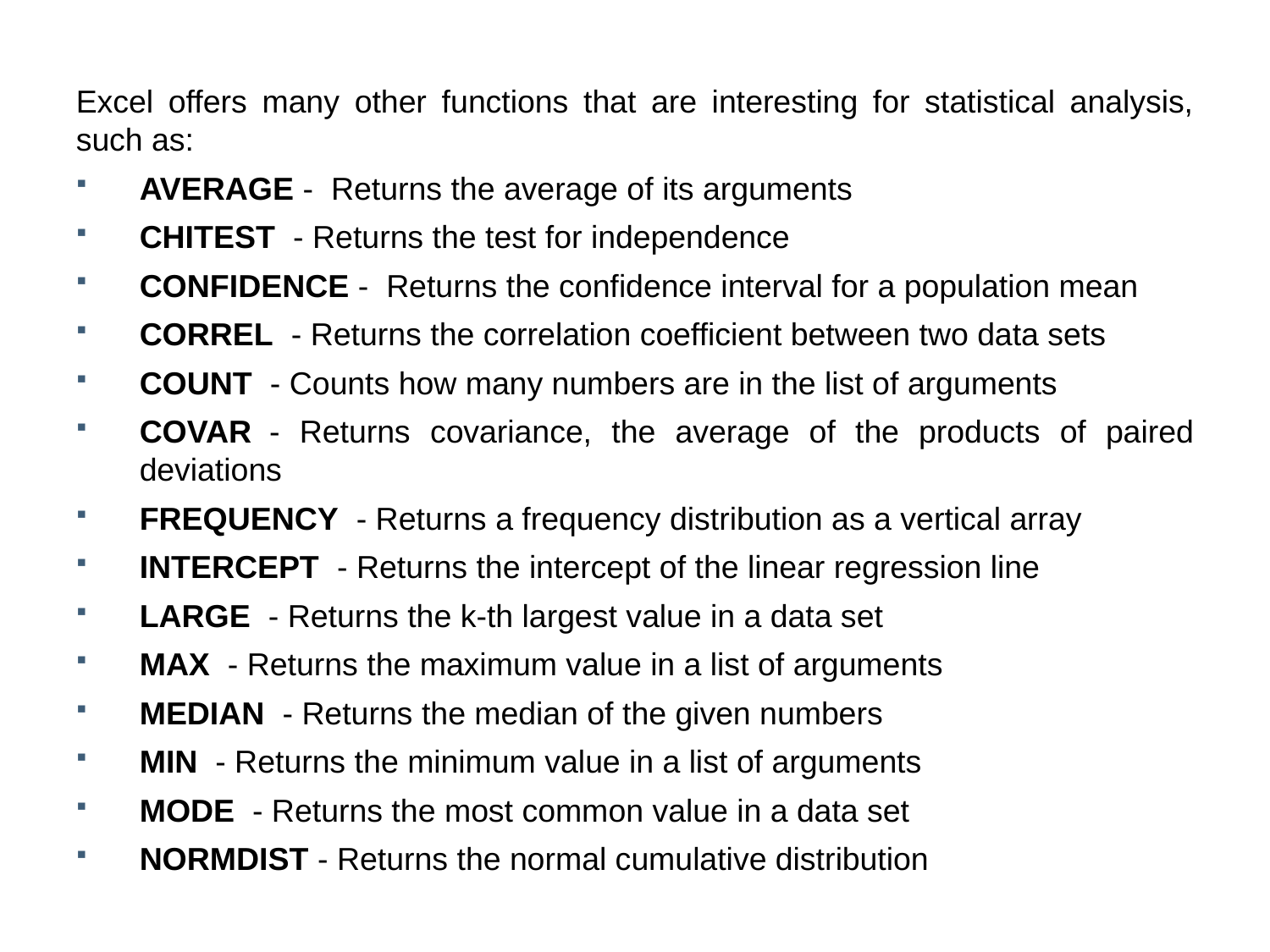

Excel offers many other functions that are interesting for statistical analysis, such as:
AVERAGE -  Returns the average of its arguments
CHITEST  - Returns the test for independence
CONFIDENCE -  Returns the confidence interval for a population mean
CORREL  - Returns the correlation coefficient between two data sets
COUNT  - Counts how many numbers are in the list of arguments
COVAR  - Returns covariance, the average of the products of paired deviations
FREQUENCY  - Returns a frequency distribution as a vertical array
INTERCEPT  - Returns the intercept of the linear regression line
LARGE  - Returns the k-th largest value in a data set
MAX  - Returns the maximum value in a list of arguments
MEDIAN  - Returns the median of the given numbers
MIN  - Returns the minimum value in a list of arguments
MODE  - Returns the most common value in a data set
NORMDIST - Returns the normal cumulative distribution